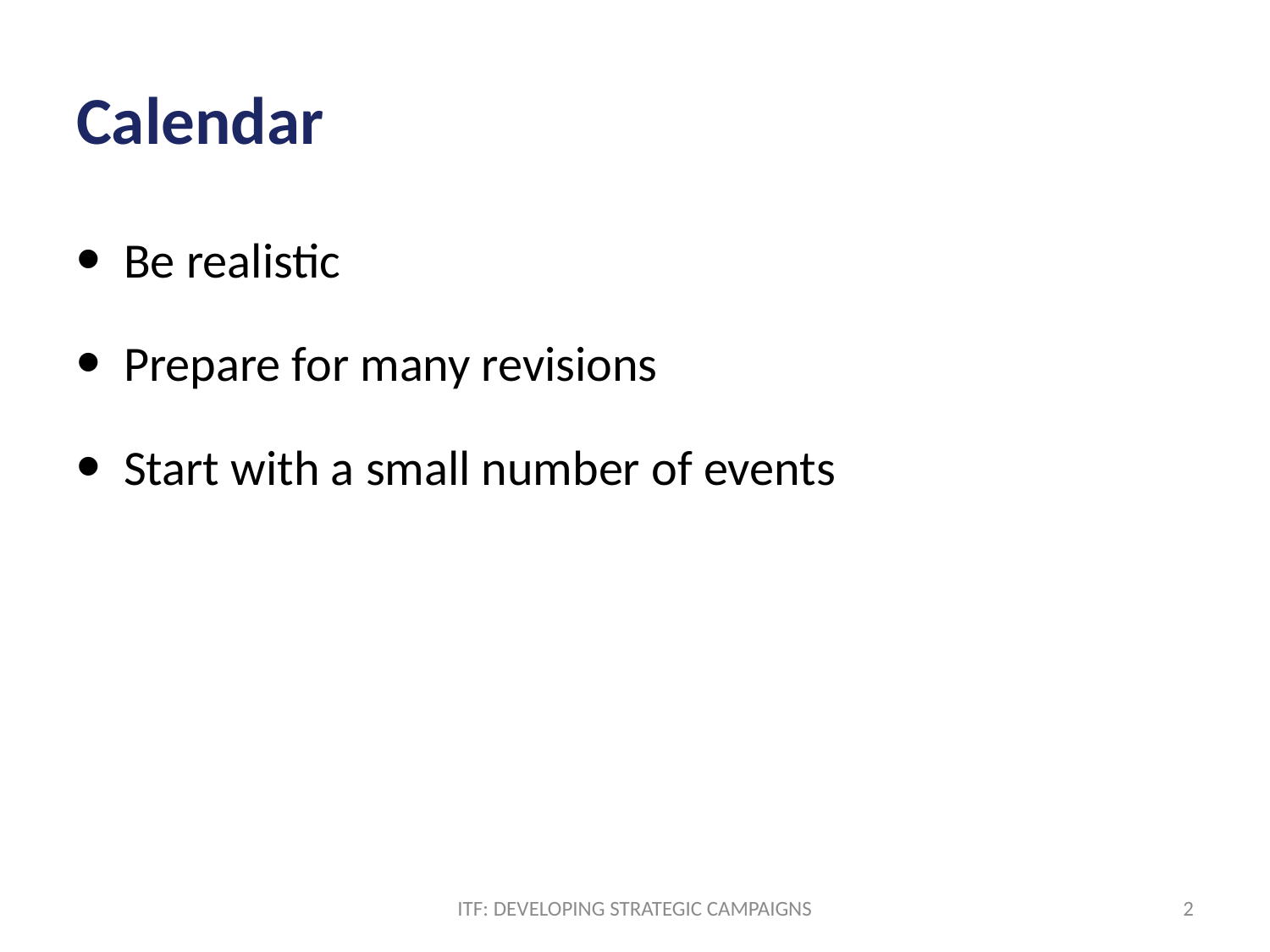

# Calendar
Be realistic

Prepare for many revisions

Start with a small number of events
ITF: DEVELOPING STRATEGIC CAMPAIGNS
2